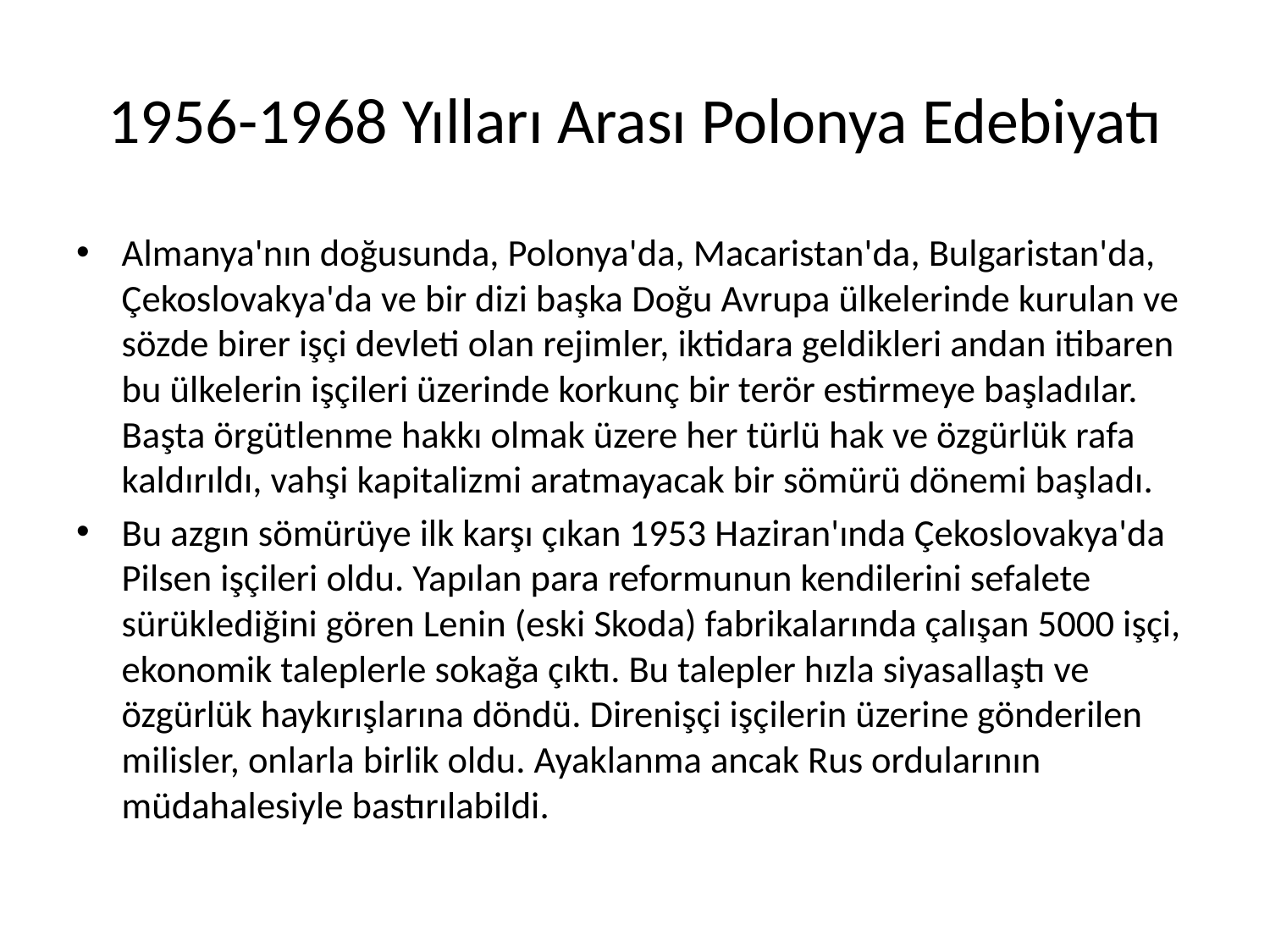

# 1956-1968 Yılları Arası Polonya Edebiyatı
Almanya'nın doğusunda, Polonya'da, Macaristan'da, Bulgaristan'da, Çekoslovakya'da ve bir dizi başka Doğu Avrupa ülkelerinde kurulan ve sözde birer işçi devleti olan rejimler, iktidara geldikleri andan itibaren bu ülkelerin işçileri üzerinde korkunç bir terör estirmeye başladılar. Başta örgütlenme hakkı olmak üzere her türlü hak ve özgürlük rafa kaldırıldı, vahşi kapitalizmi aratmayacak bir sömürü dönemi başladı.
Bu azgın sömürüye ilk karşı çıkan 1953 Haziran'ında Çekoslovakya'da Pilsen işçileri oldu. Yapılan para reformunun kendilerini sefalete sürüklediğini gören Lenin (eski Skoda) fabrikalarında çalışan 5000 işçi, ekonomik taleplerle sokağa çıktı. Bu talepler hızla siyasallaştı ve özgürlük haykırışlarına döndü. Direnişçi işçilerin üzerine gönderilen milisler, onlarla birlik oldu. Ayaklanma ancak Rus ordularının müdahalesiyle bastırılabildi.